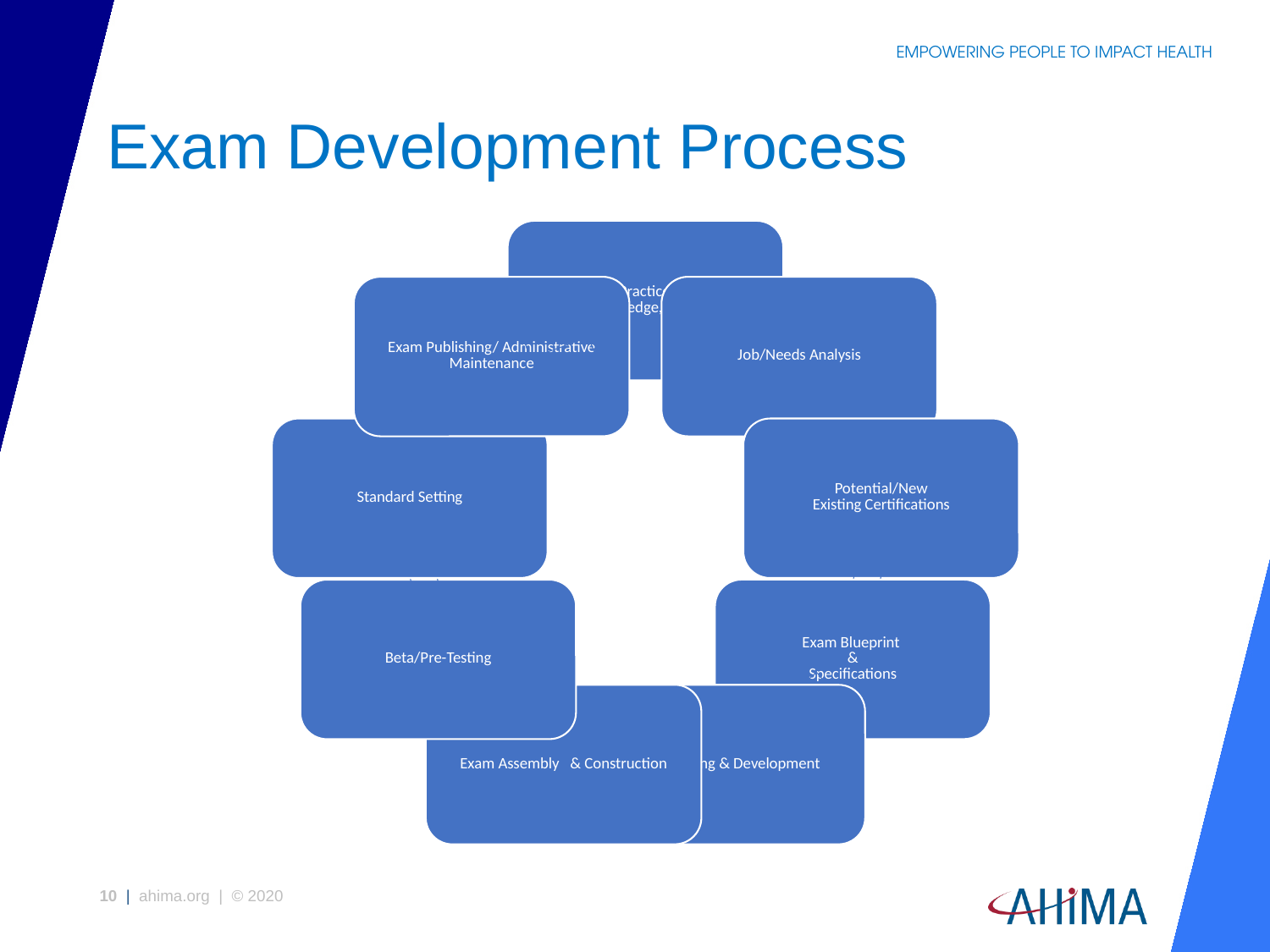

# Exam Development Process
HIMM Practices/Roles
Body of Knowledge, Skills, Abilities
Potential/New
Existing Certifications
Exam Blueprint
&
Specifications
Item Writing & Development
Exam Assembly   & Construction
Beta/Pre-Testing
Standard Setting
Exam Publishing/ Administrative Maintenance
Job/Needs Analysis
10  |  ahima.org  |  © 2020